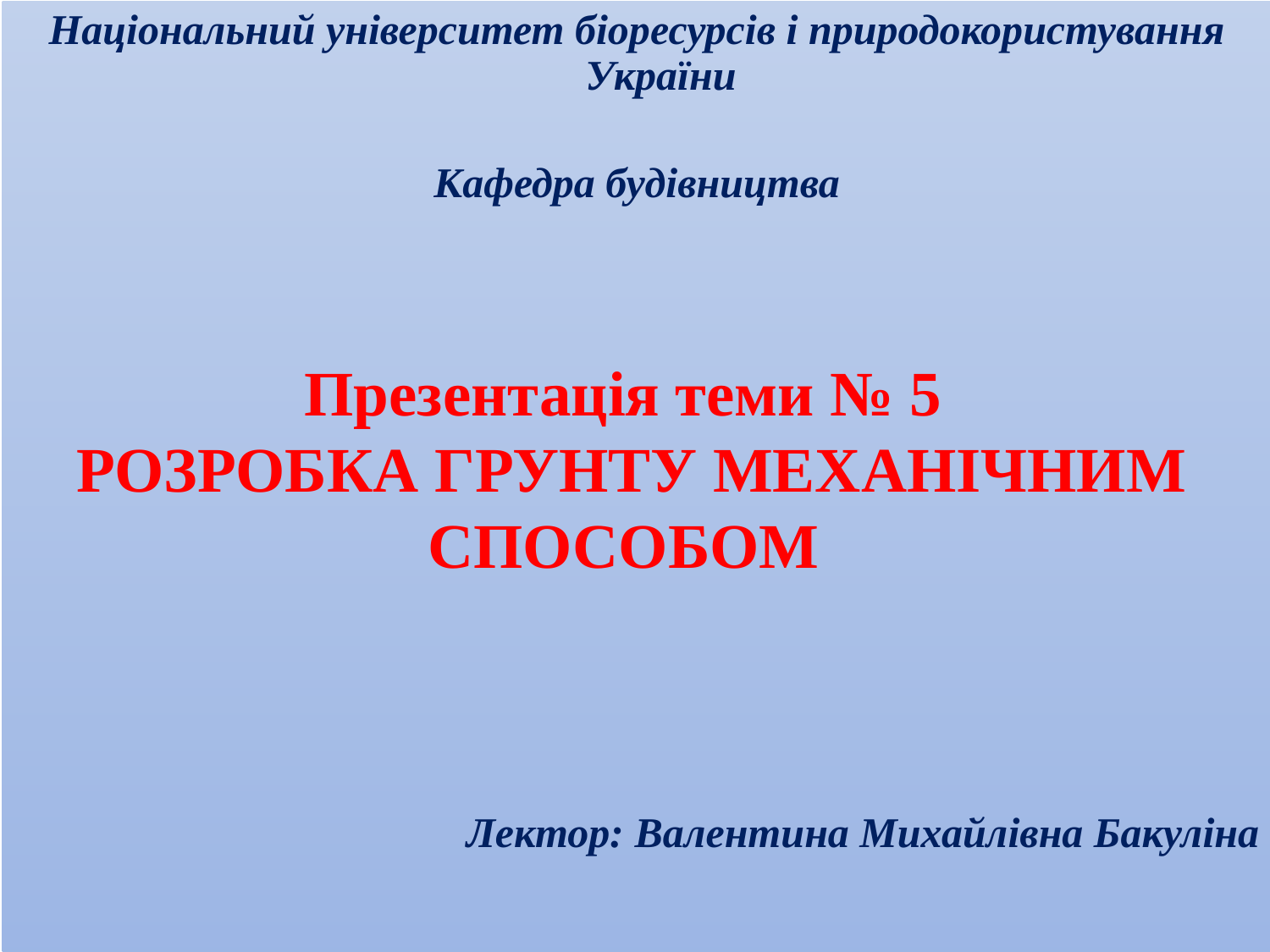

Національний університет біоресурсів і природокористування України

Кафедра будівництва

Лектор: Валентина Михайлівна Бакуліна

Презентація теми № 5
РОЗРОБКА ГРУНТУ МЕХАНІЧНИМ СПОСОБОМ